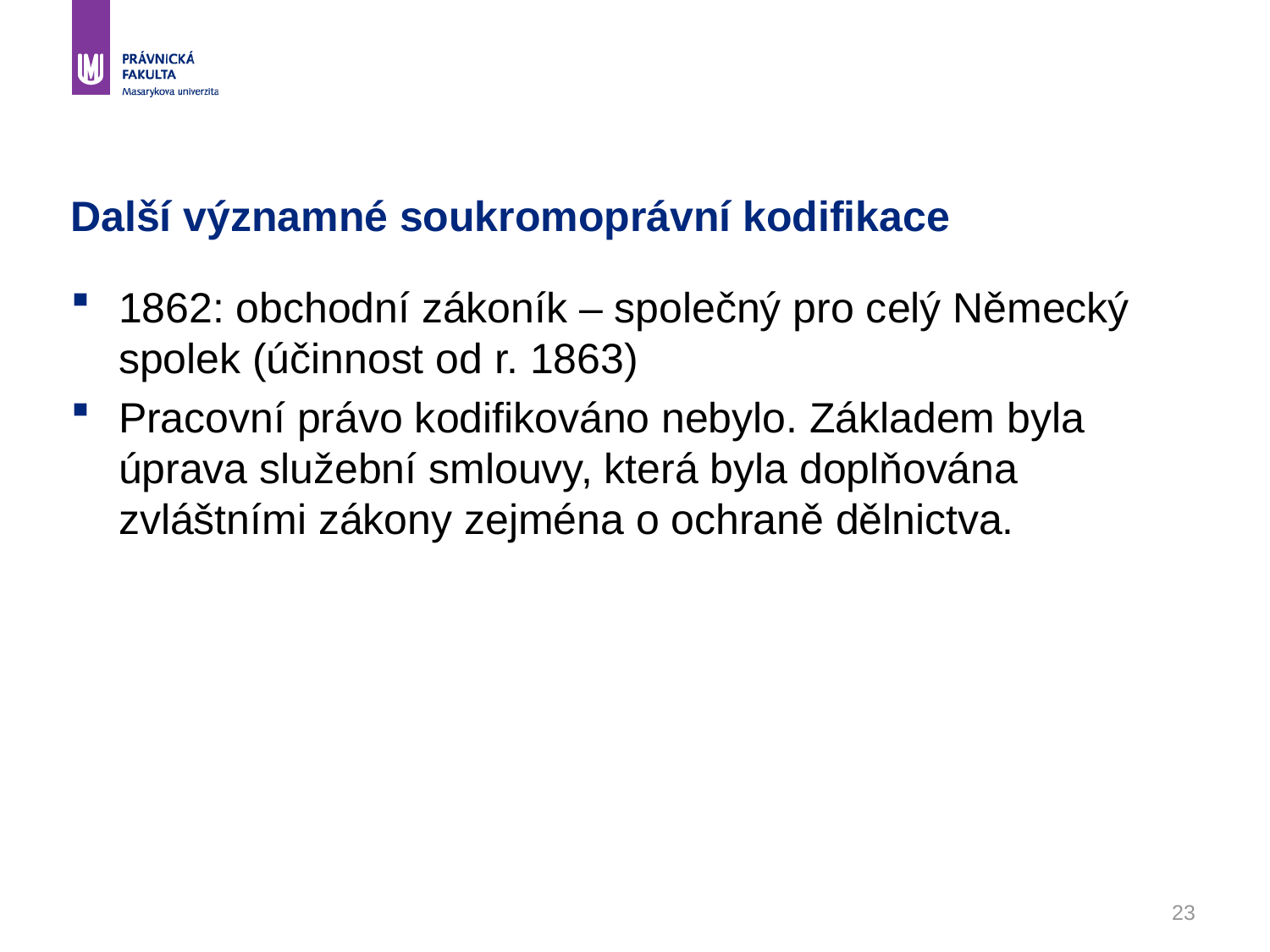

23
# Další významné soukromoprávní kodifikace
1862: obchodní zákoník – společný pro celý Německý spolek (účinnost od r. 1863)
Pracovní právo kodifikováno nebylo. Základem byla úprava služební smlouvy, která byla doplňována zvláštními zákony zejména o ochraně dělnictva.